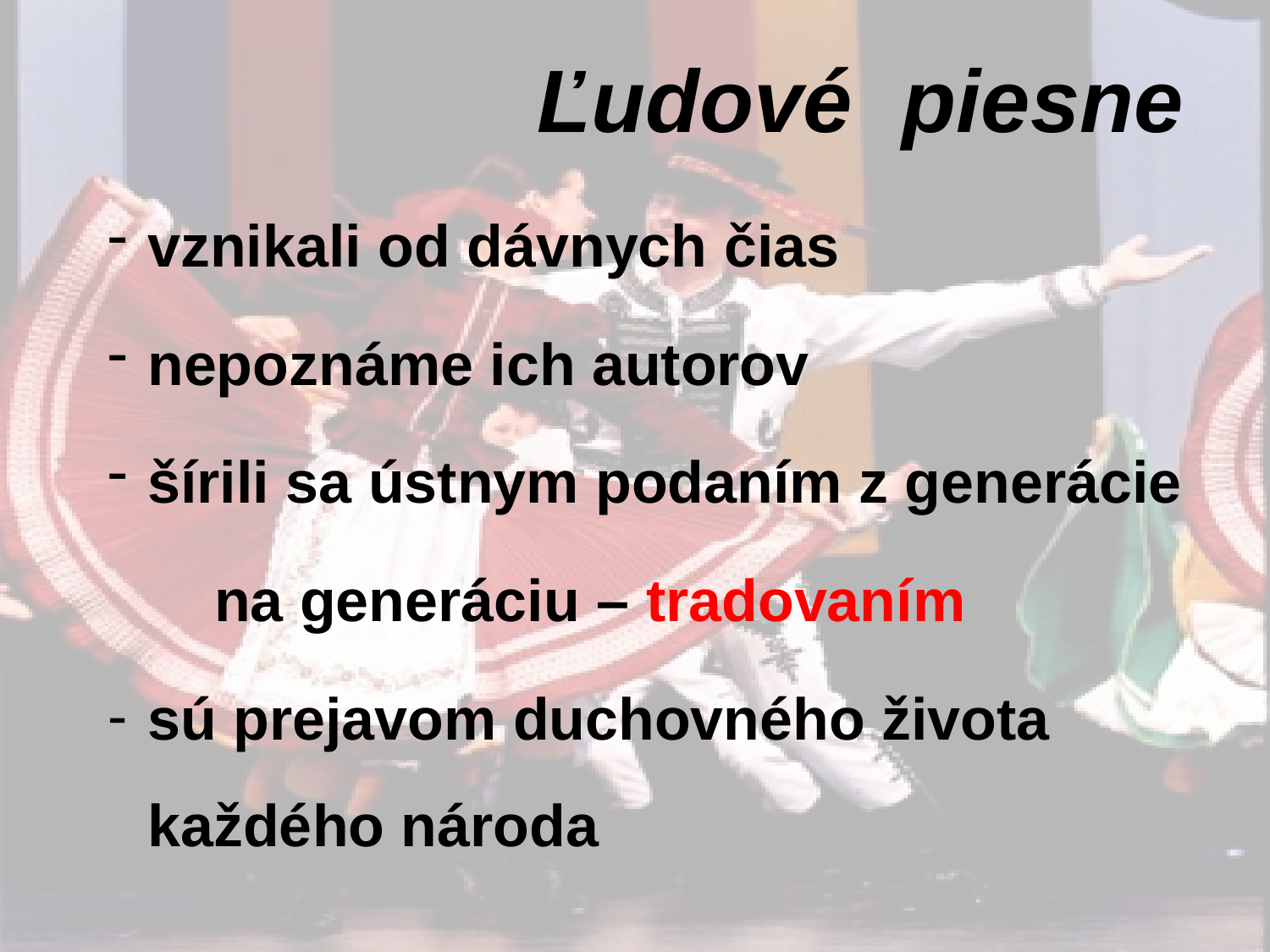

# Ľudové  piesne
vznikali od dávnych čias
nepoznáme ich autorov
šírili sa ústnym podaním z generácie
	na generáciu – tradovaním
sú prejavom duchovného života každého národa